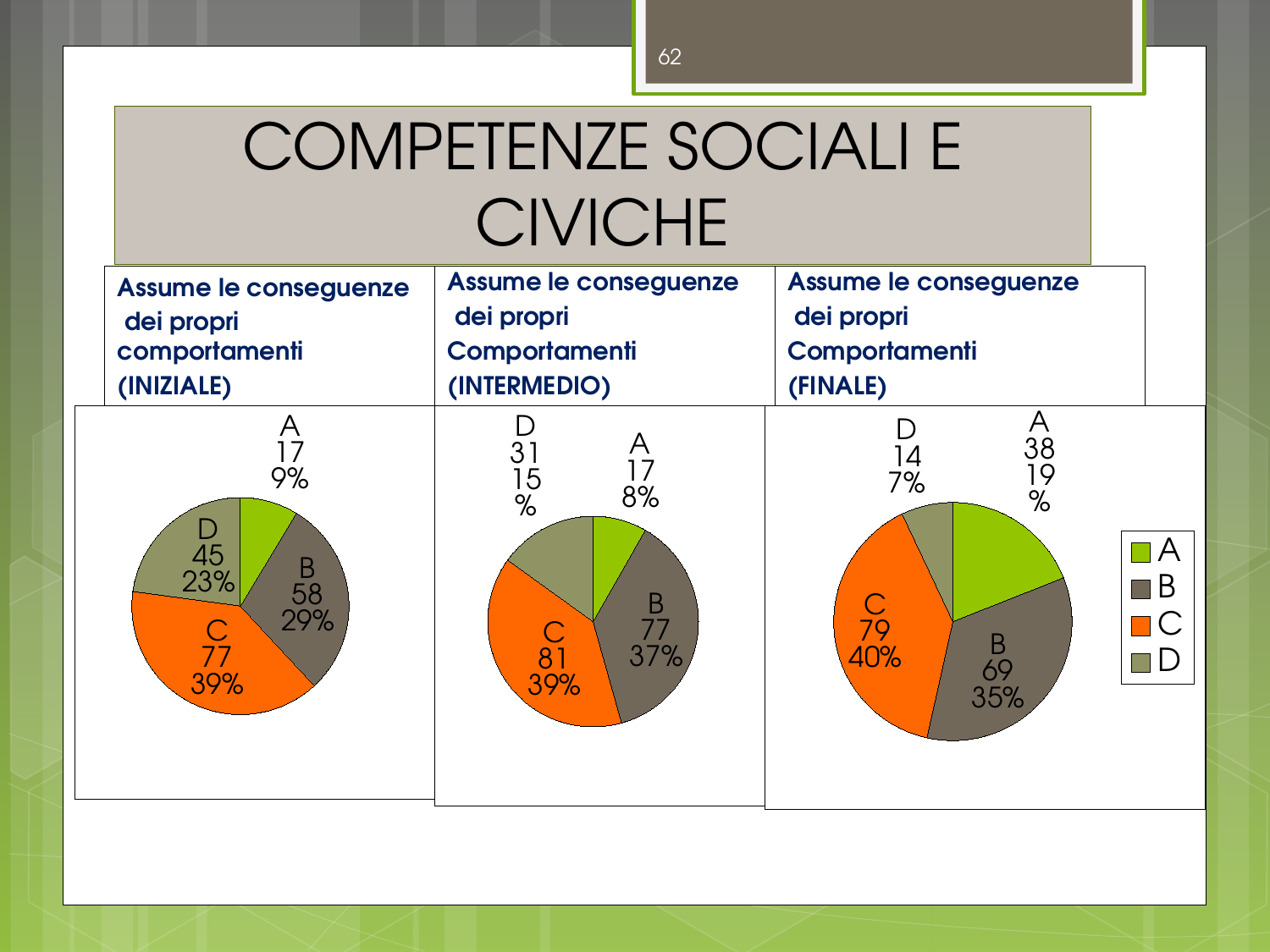

62
# COMPETENZE SOCIALI E CIVICHE
Assume le conseguenze
 dei propri comportamenti
(INIZIALE)

Assume le conseguenze
 dei propri
Comportamenti
(INTERMEDIO)

Assume le conseguenze
 dei propri
Comportamenti
(FINALE)

### Chart

| Category | Colonna1 |
|---|---|
| A | 17.0 |
| B | 58.0 |
| C | 77.0 |
| D | 45.0 |

### Chart

| Category | Vendite |
|---|---|
| A | 38.0 |
| B | 69.0 |
| C | 79.0 |
| D | 14.0 |

### Chart

| Category | Vendite |
|---|---|
| A | 17.0 |
| B | 77.0 |
| C | 81.0 |
| D | 31.0 |